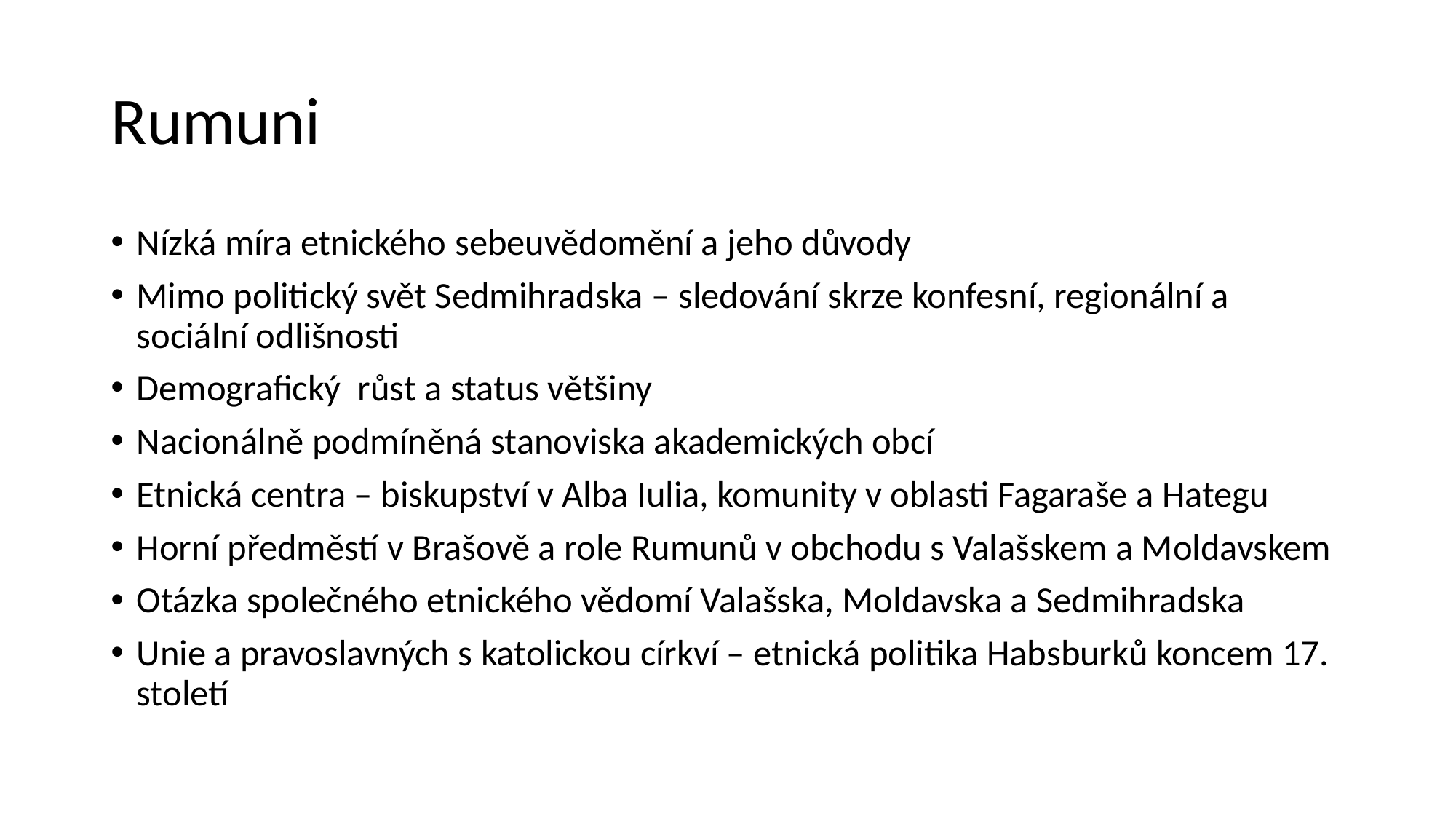

# Rumuni
Nízká míra etnického sebeuvědomění a jeho důvody
Mimo politický svět Sedmihradska – sledování skrze konfesní, regionální a sociální odlišnosti
Demografický  růst a status většiny
Nacionálně podmíněná stanoviska akademických obcí
Etnická centra – biskupství v Alba Iulia, komunity v oblasti Fagaraše a Hategu
Horní předměstí v Brašově a role Rumunů v obchodu s Valašskem a Moldavskem
Otázka společného etnického vědomí Valašska, Moldavska a Sedmihradska
Unie a pravoslavných s katolickou církví – etnická politika Habsburků koncem 17. století